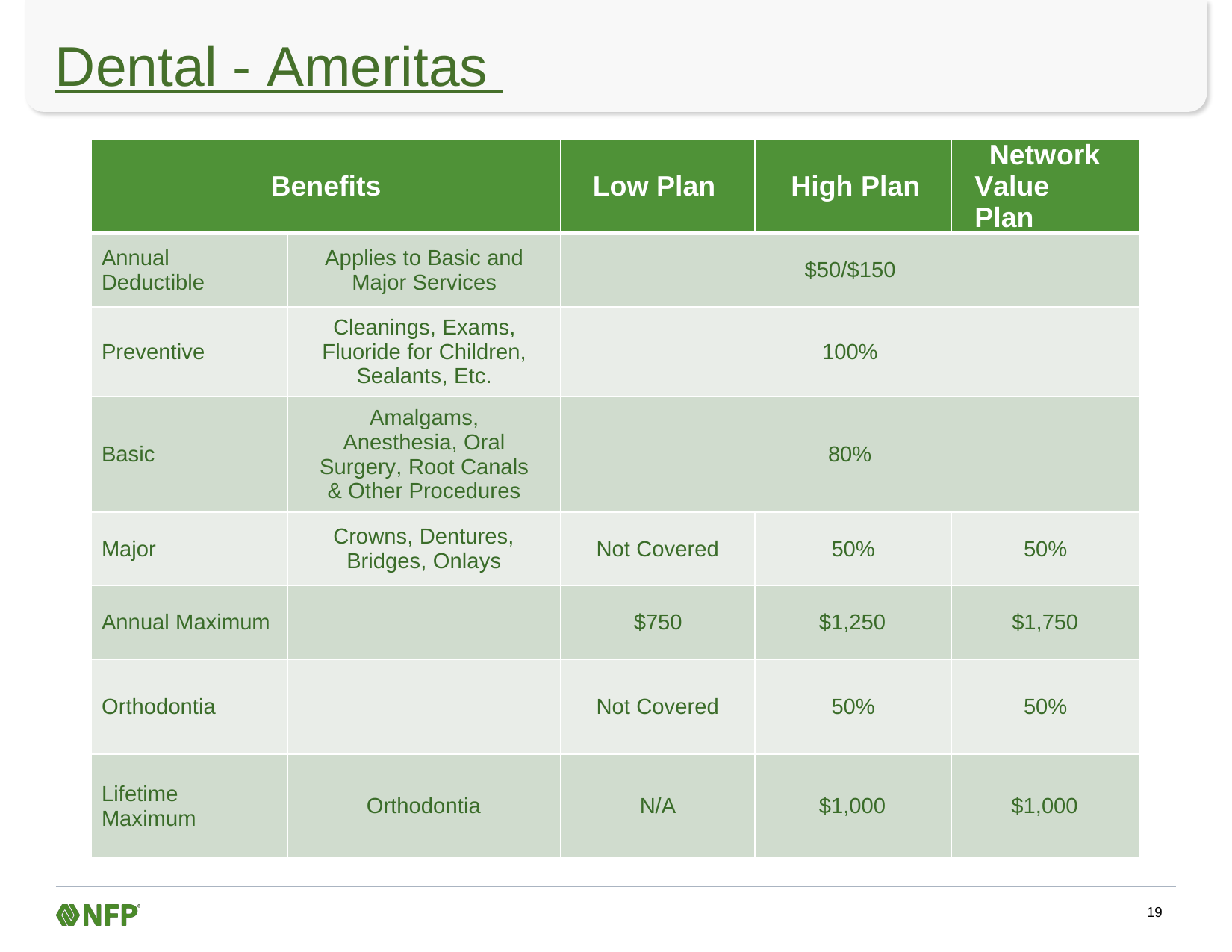

# Dental - Ameritas
| Benefits |  | Low Plan | High Plan | Network Value Plan |
| --- | --- | --- | --- | --- |
| Annual Deductible | Applies to Basic and Major Services | $50/$150 |  |  |
| Preventive | Cleanings, Exams, Fluoride for Children, Sealants, Etc. | 100% |  |  |
| Basic | Amalgams, Anesthesia, Oral Surgery, Root Canals & Other Procedures | 80% |  |  |
| Major | Crowns, Dentures, Bridges, Onlays | Not Covered | 50% | 50% |
| Annual Maximum |  | $750 | $1,250 | $1,750 |
| Orthodontia |  | Not Covered | 50% | 50% |
| Lifetime Maximum | Orthodontia | N/A | $1,000 | $1,000 |
19